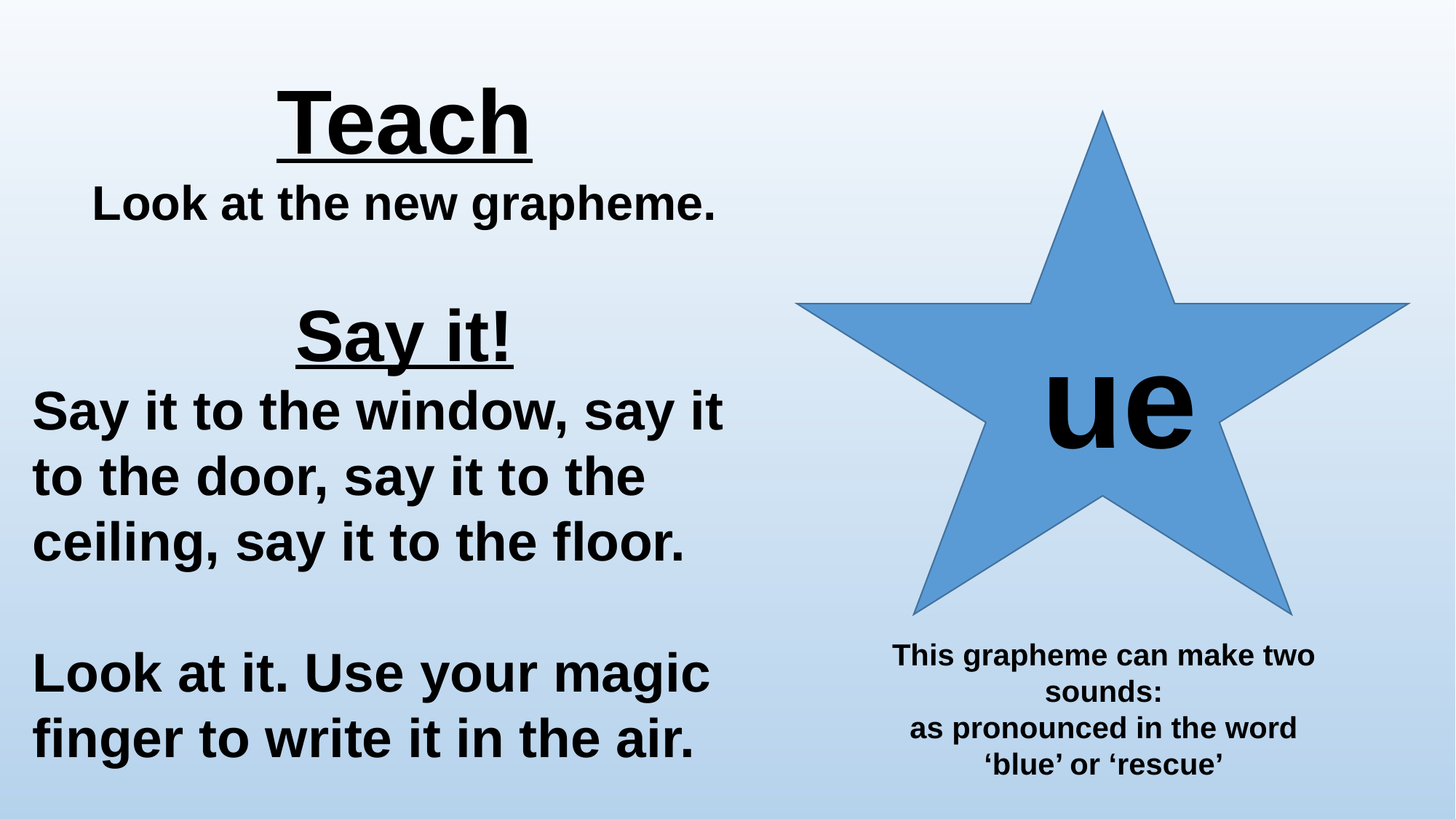

Teach
Look at the new grapheme.

Say it!
Say it to the window, say it to the door, say it to the ceiling, say it to the floor.

Look at it. Use your magic finger to write it in the air.

 ue
This grapheme can make two sounds:
as pronounced in the word ‘blue’ or ‘rescue’